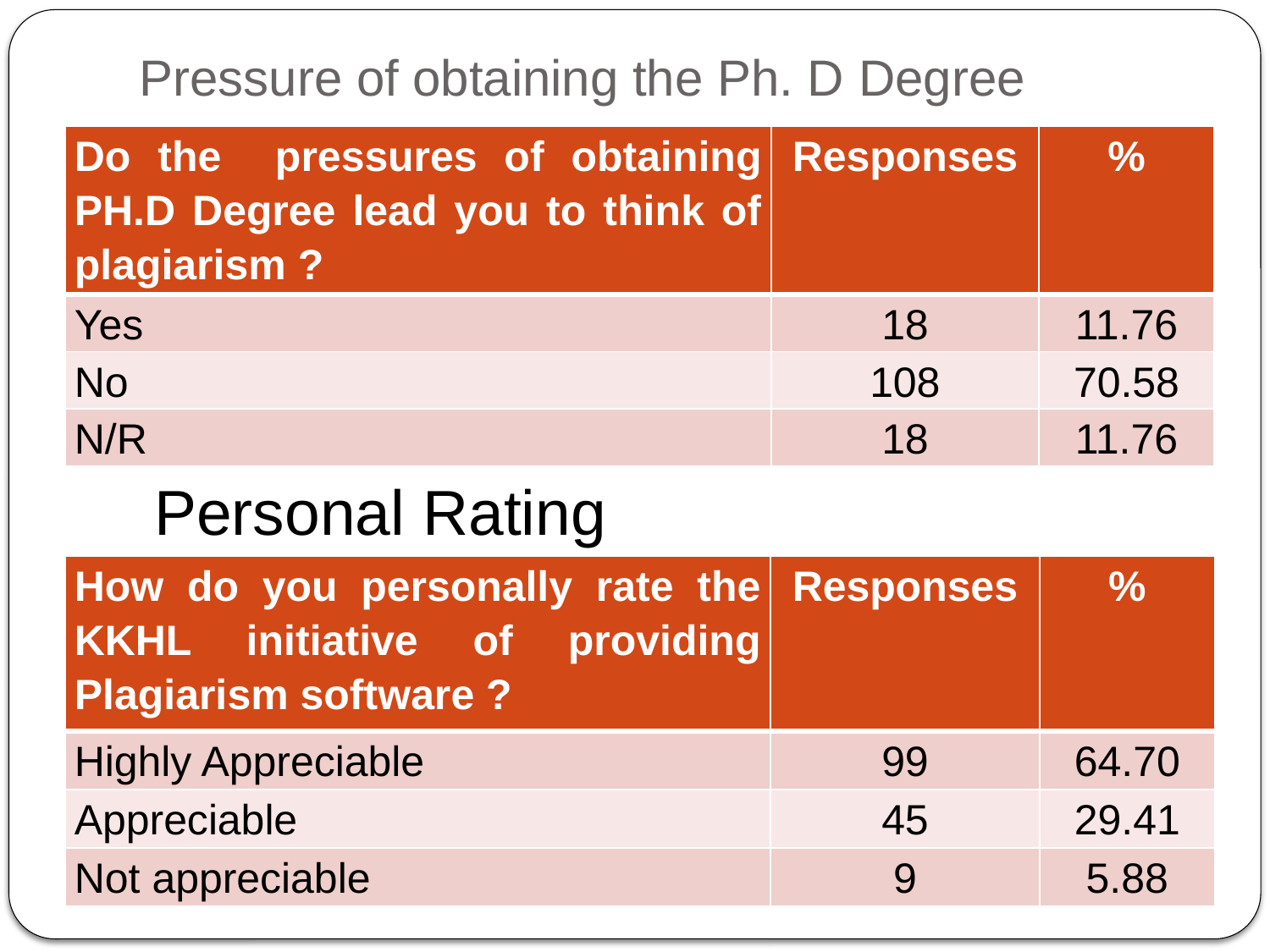

# Pressure of obtaining the Ph. D Degree
| Do the pressures of obtaining PH.D Degree lead you to think of plagiarism ? | Responses | % |
| --- | --- | --- |
| Yes | 18 | 11.76 |
| No | 108 | 70.58 |
| N/R | 18 | 11.76 |
Personal Rating
| How do you personally rate the KKHL initiative of providing Plagiarism software ? | Responses | % |
| --- | --- | --- |
| Highly Appreciable | 99 | 64.70 |
| Appreciable | 45 | 29.41 |
| Not appreciable | 9 | 5.88 |